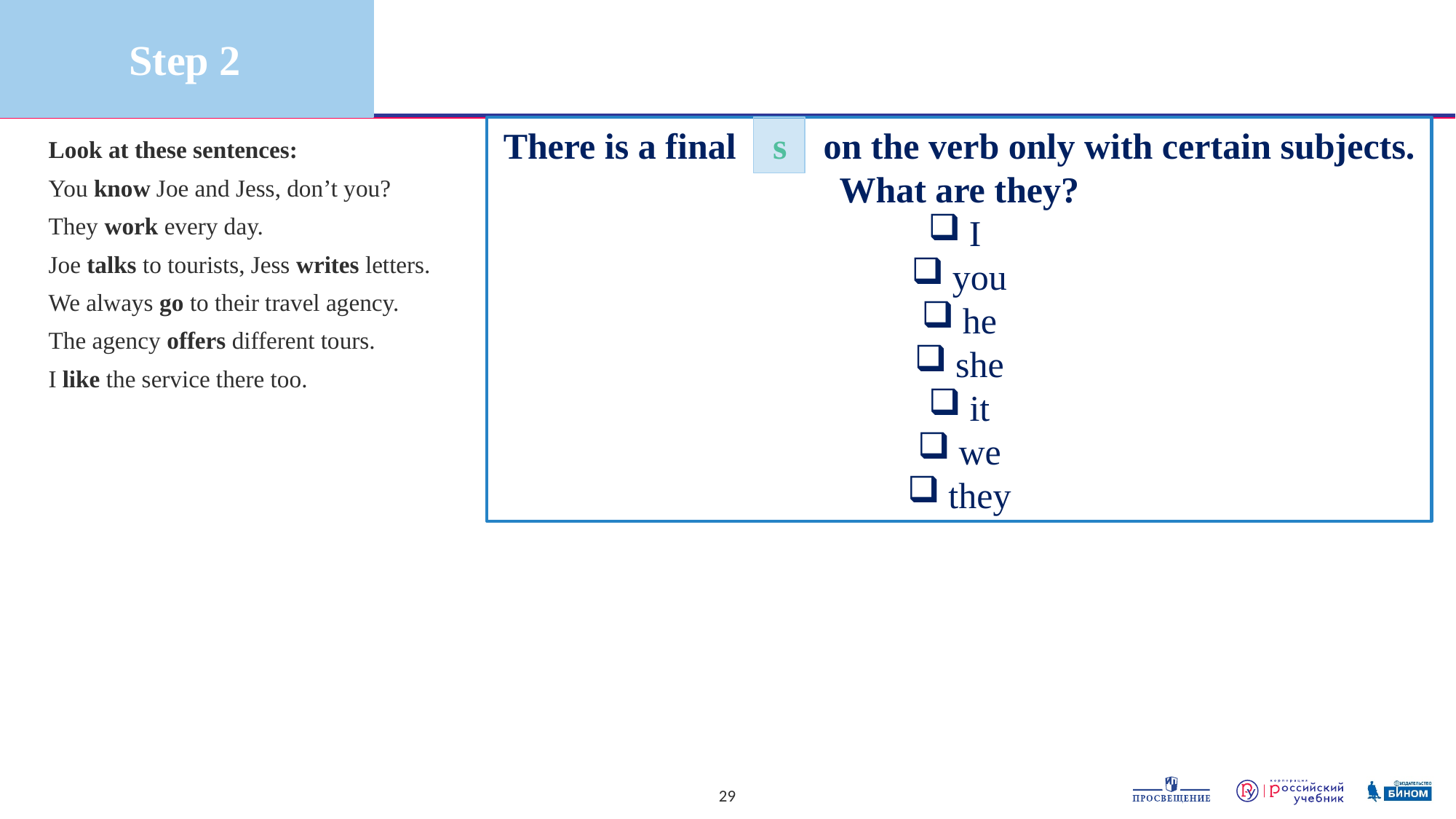

Step 2
#
There is a final    s    on the verb only with certain subjects. What are they?
I
you
he
she
it
we
they

Look at these sentences:
You know Joe and Jess, don’t you?
They work every day.
Joe talks to tourists, Jess writes letters.
We always go to their travel agency.
The agency offers different tours.
I like the service there too.